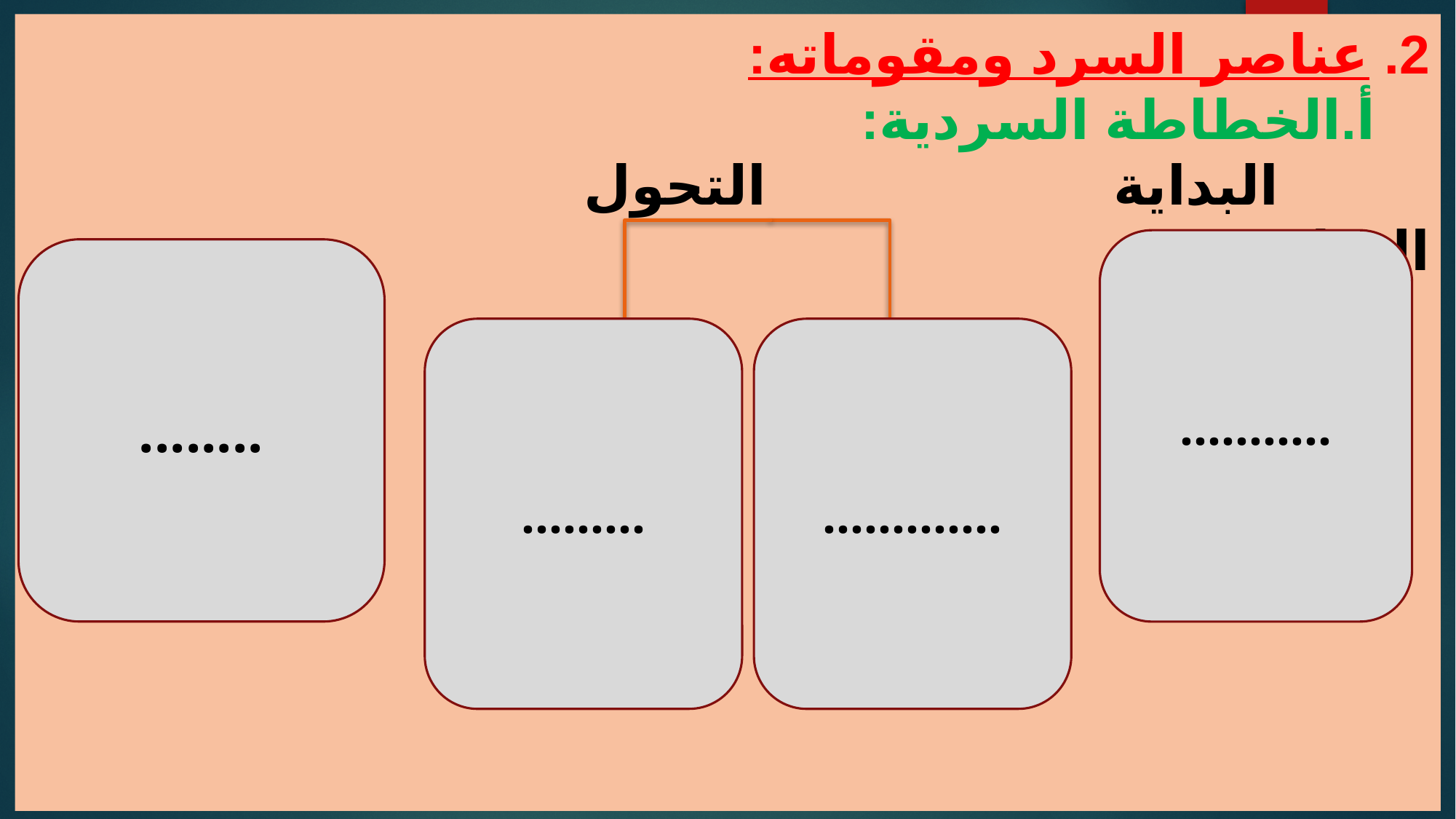

2. عناصر السرد ومقوماته:
‌أ.	الخطاطة السردية:
          البداية                       التحول                            النهاية

...........
........
.........
.............